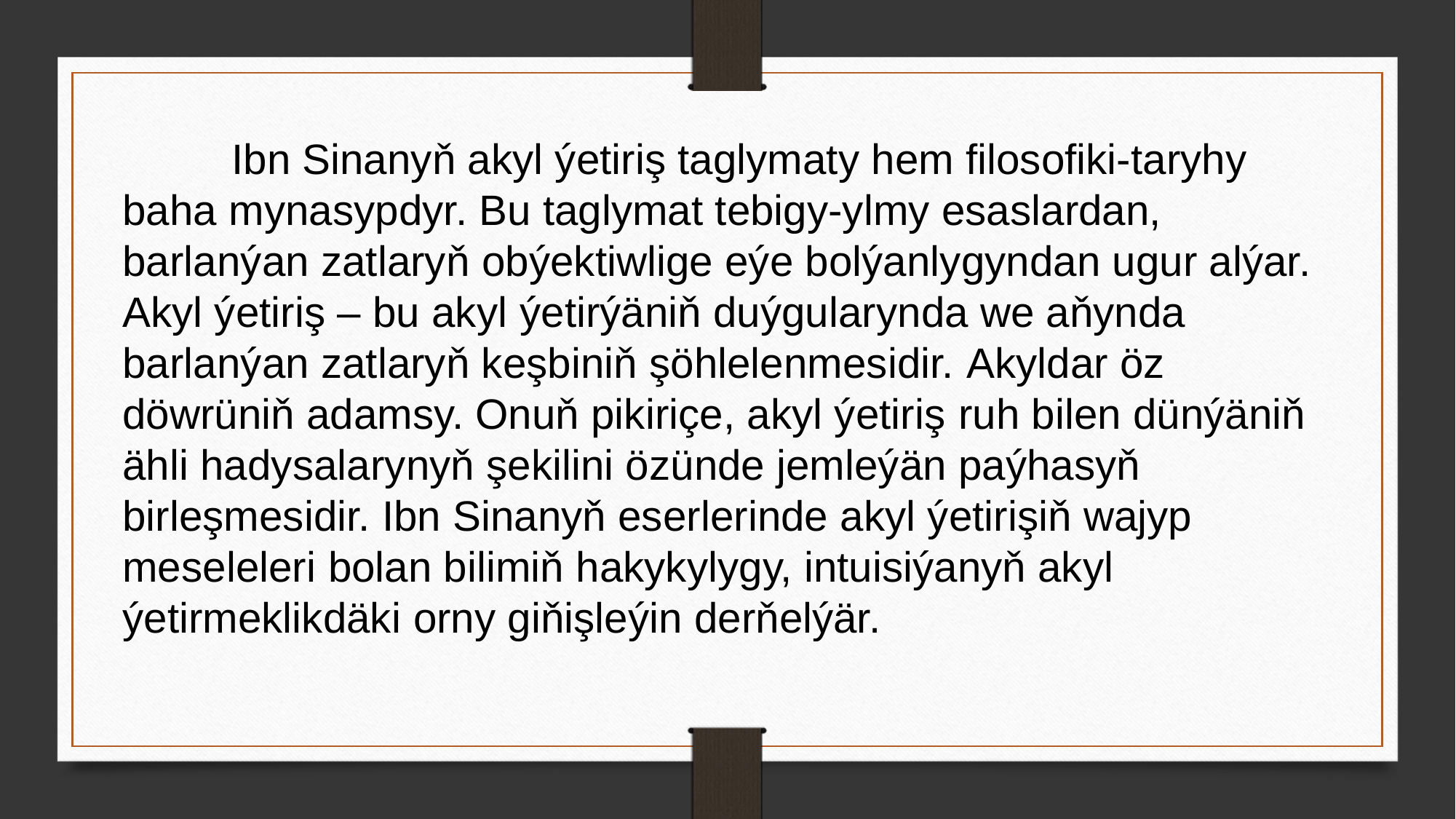

Ibn Sinanyň akyl ýetiriş taglymaty hem filosofiki-taryhy baha mynasypdyr. Bu taglymat tebigy-ylmy esaslardan, barlanýan zatlaryň obýektiwlige eýe bolýanlygyndan ugur alýar. Akyl ýetiriş – bu akyl ýetirýäniň duýgularynda we aňynda barlanýan zatlaryň keşbiniň şöhlelenmesidir. Akyldar öz döwrüniň adamsy. Onuň pikiriçe, akyl ýetiriş ruh bilen dünýäniň ähli hadysalarynyň şekilini özünde jemleýän paýhasyň birleşmesidir. Ibn Sinanyň eserlerinde akyl ýetirişiň wajyp meseleleri bolan bilimiň hakykylygy, intuisiýanyň akyl ýetirmeklikdäki orny giňişleýin derňelýär.